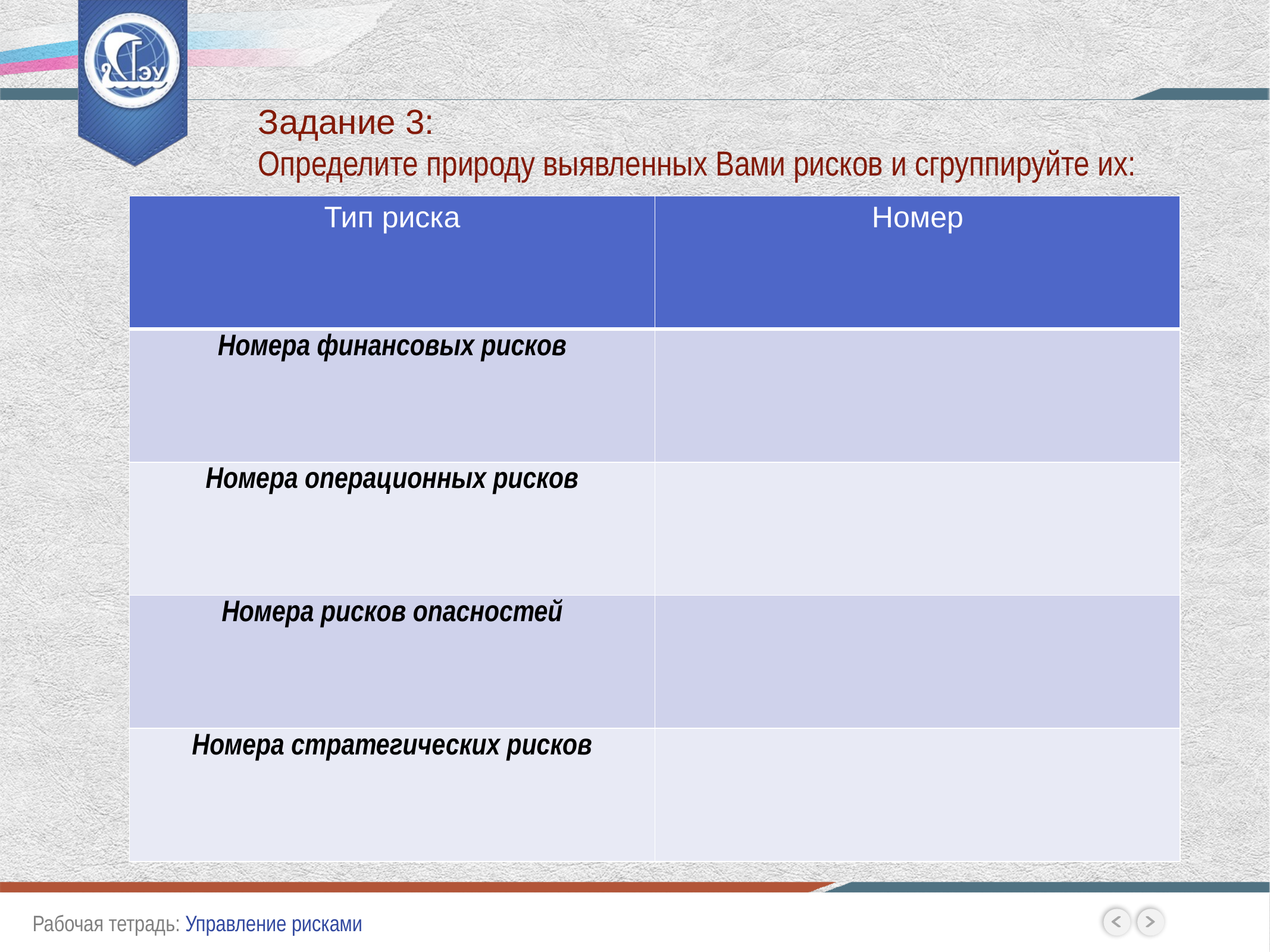

Задание 3:
Определите природу выявленных Вами рисков и сгруппируйте их:
| Тип риска | Номер |
| --- | --- |
| Номера финансовых рисков |  |
| Номера операционных рисков |  |
| Номера рисков опасностей |  |
| Номера стратегических рисков |  |
Рабочая тетрадь: Управление рисками